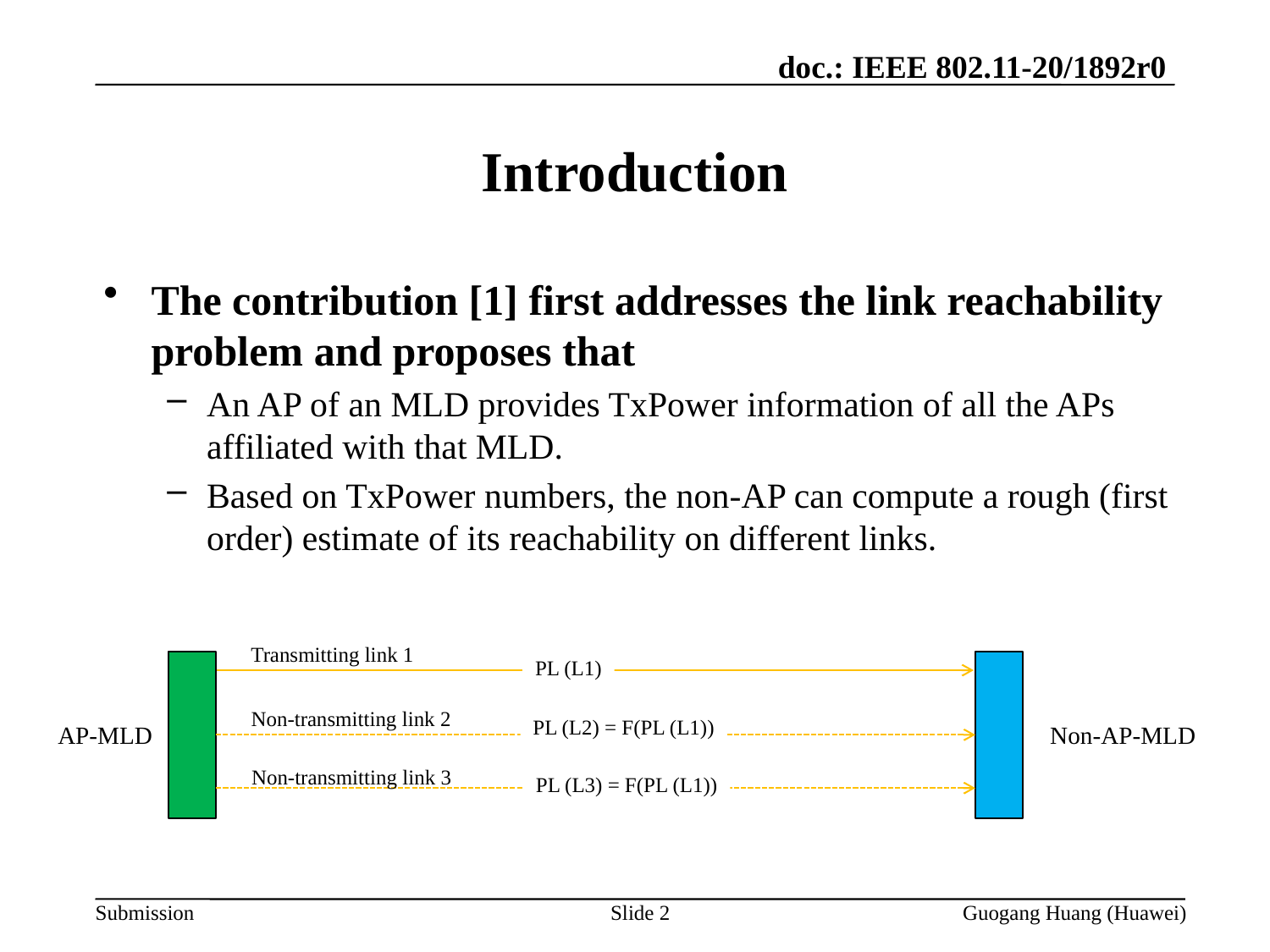

# Introduction
The contribution [1] first addresses the link reachability problem and proposes that
An AP of an MLD provides TxPower information of all the APs affiliated with that MLD.
Based on TxPower numbers, the non-AP can compute a rough (first order) estimate of its reachability on different links.

Transmitting link 1
PL (L1)

PL (L2) = F(PL (L1))
Non-AP-MLD
AP-MLD
PL (L3) = F(PL (L1))
Non-transmitting link 2
Non-transmitting link 3
Slide 2
Guogang Huang (Huawei)